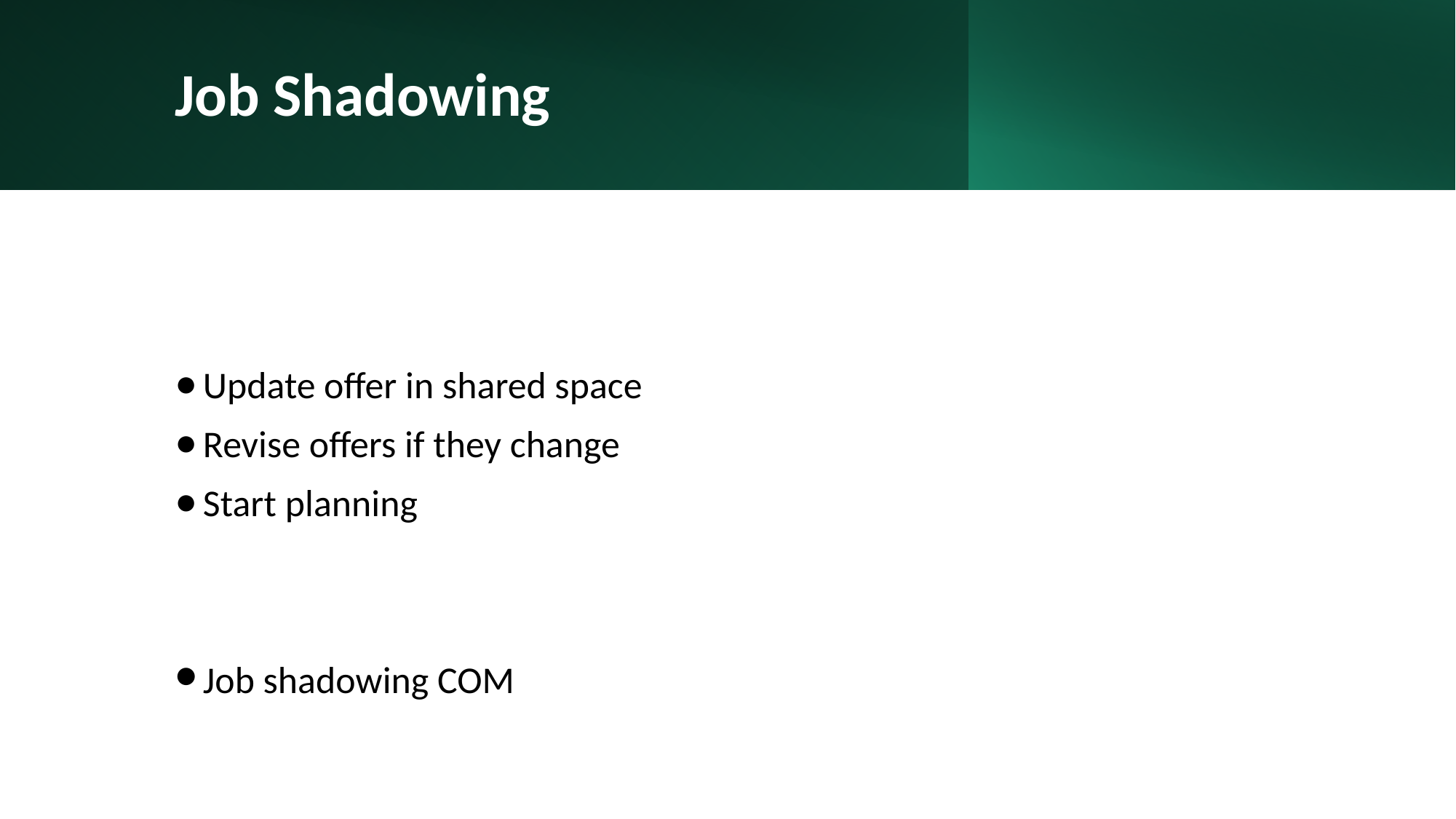

# Job Shadowing

Update offer in shared space
Revise offers if they change
Start planning

Job shadowing COM